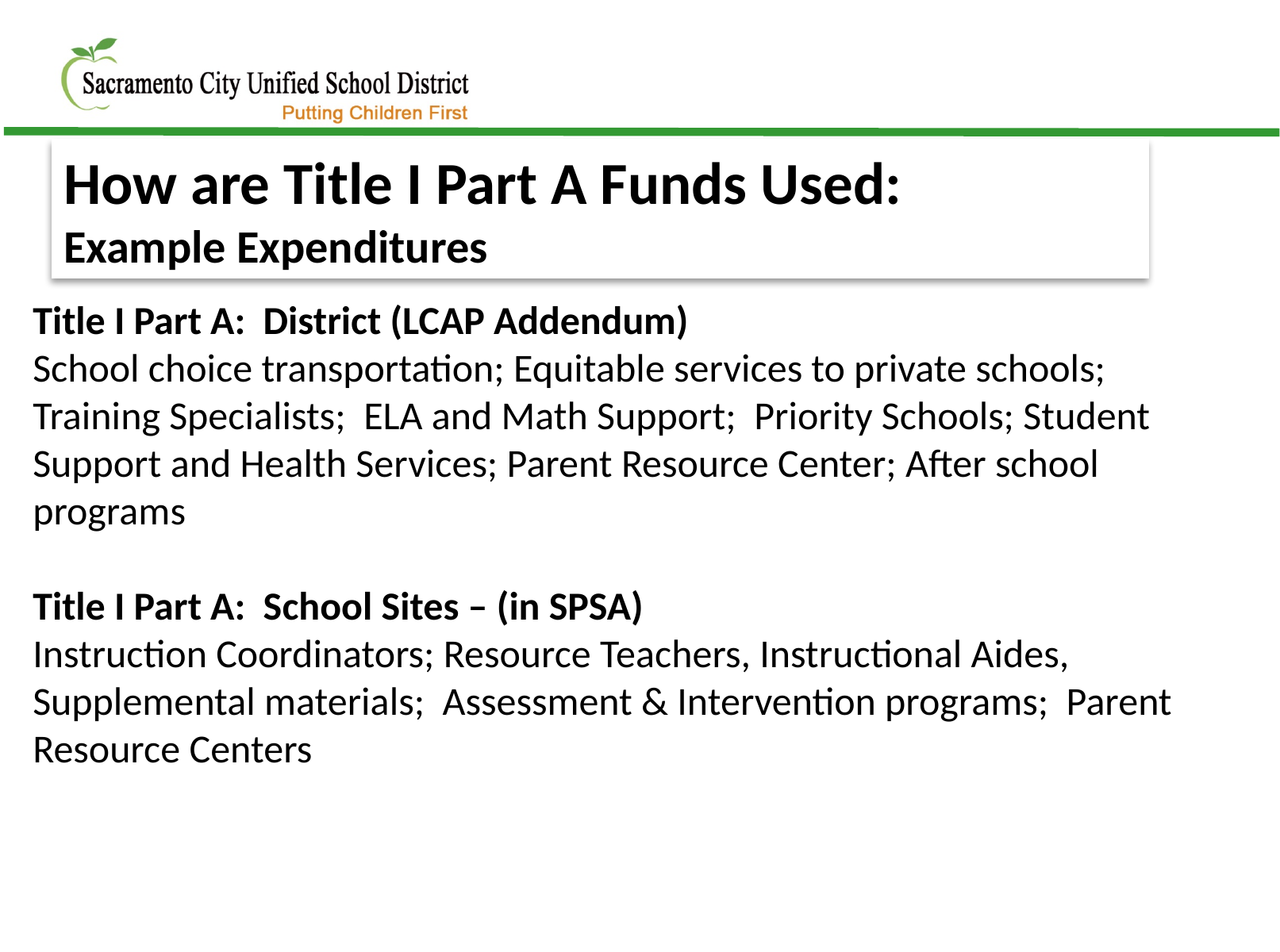

How are Title I Part A Funds Used:
Example Expenditures
Title I Part A:  District (LCAP Addendum)
School choice transportation; Equitable services to private schools;  Training Specialists;  ELA and Math Support;  Priority Schools; Student Support and Health Services; Parent Resource Center; After school programs

Title I Part A:  School Sites – (in SPSA)
Instruction Coordinators; Resource Teachers, Instructional Aides,  Supplemental materials;  Assessment & Intervention programs;  Parent Resource Centers